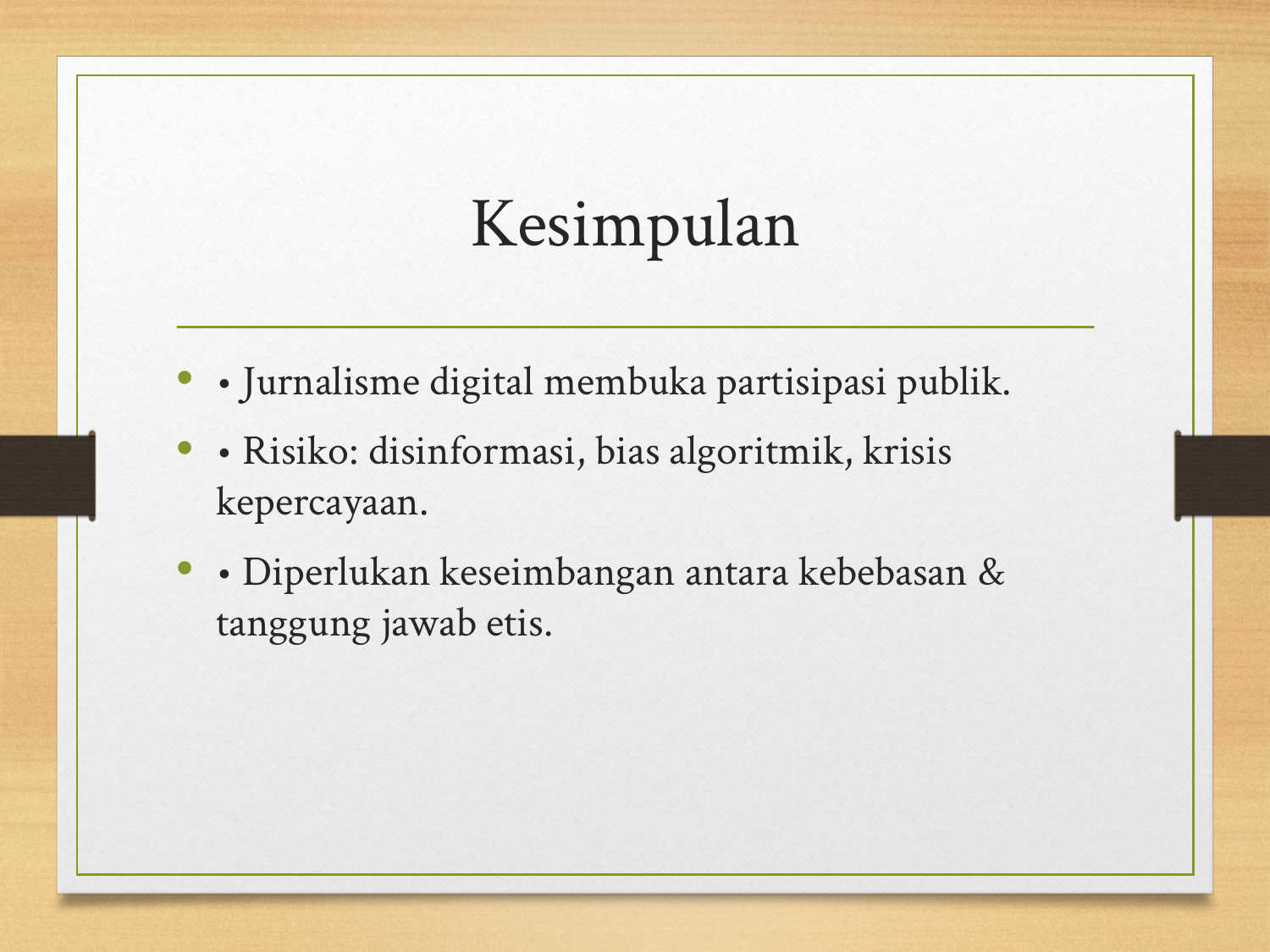

# Kesimpulan
• Jurnalisme digital membuka partisipasi publik.
• Risiko: disinformasi, bias algoritmik, krisis kepercayaan.
• Diperlukan keseimbangan antara kebebasan & tanggung jawab etis.